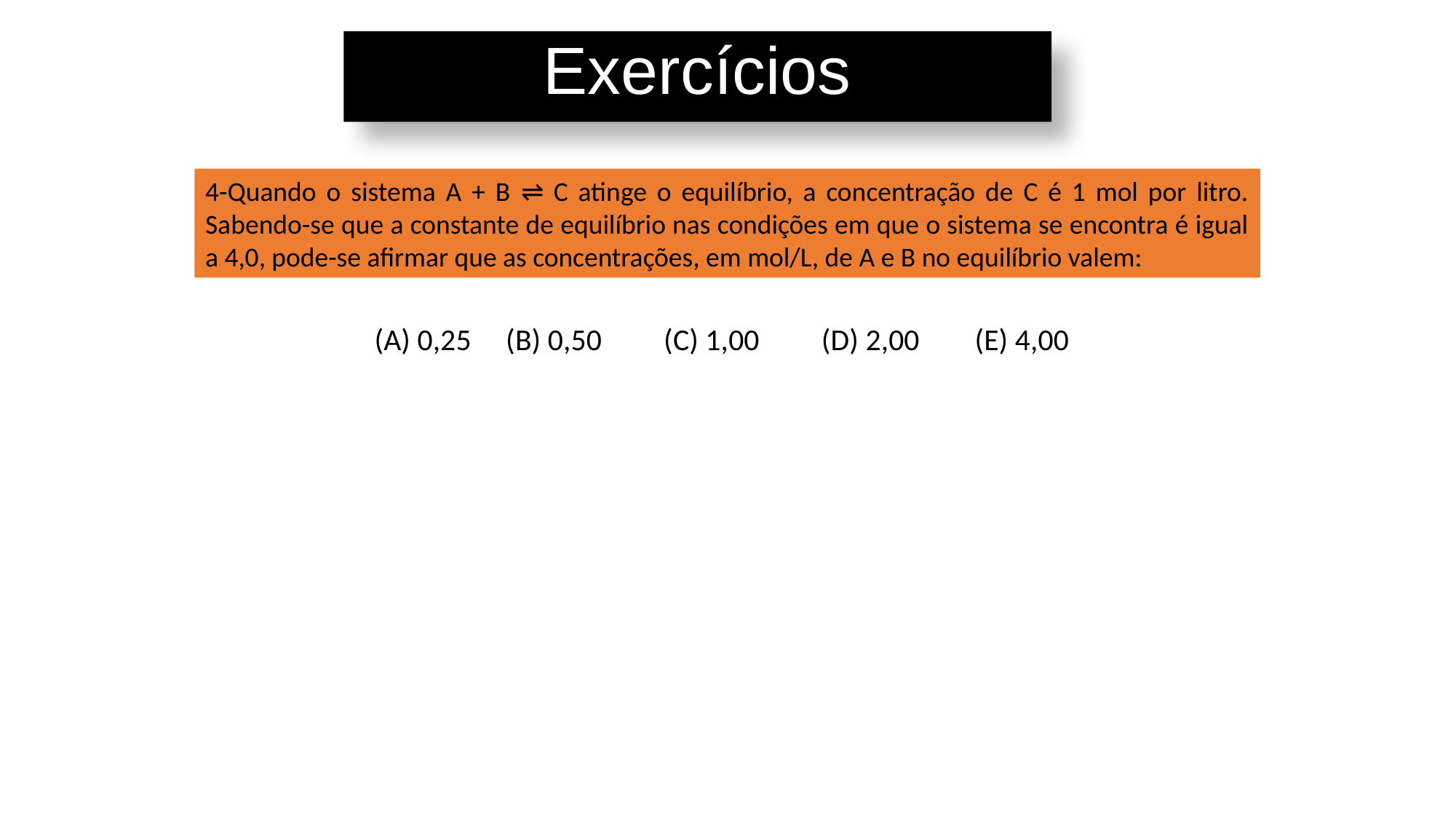

Exercícios
4-Quando o sistema A + B ⇌ C atinge o equilíbrio, a concentração de C é 1 mol por litro. Sabendo-se que a constante de equilíbrio nas condições em que o sistema se encontra é igual a 4,0, pode-se afirmar que as concentrações, em mol/L, de A e B no equilíbrio valem:
(A) 0,25     (B) 0,50         (C) 1,00         (D) 2,00        (E) 4,00